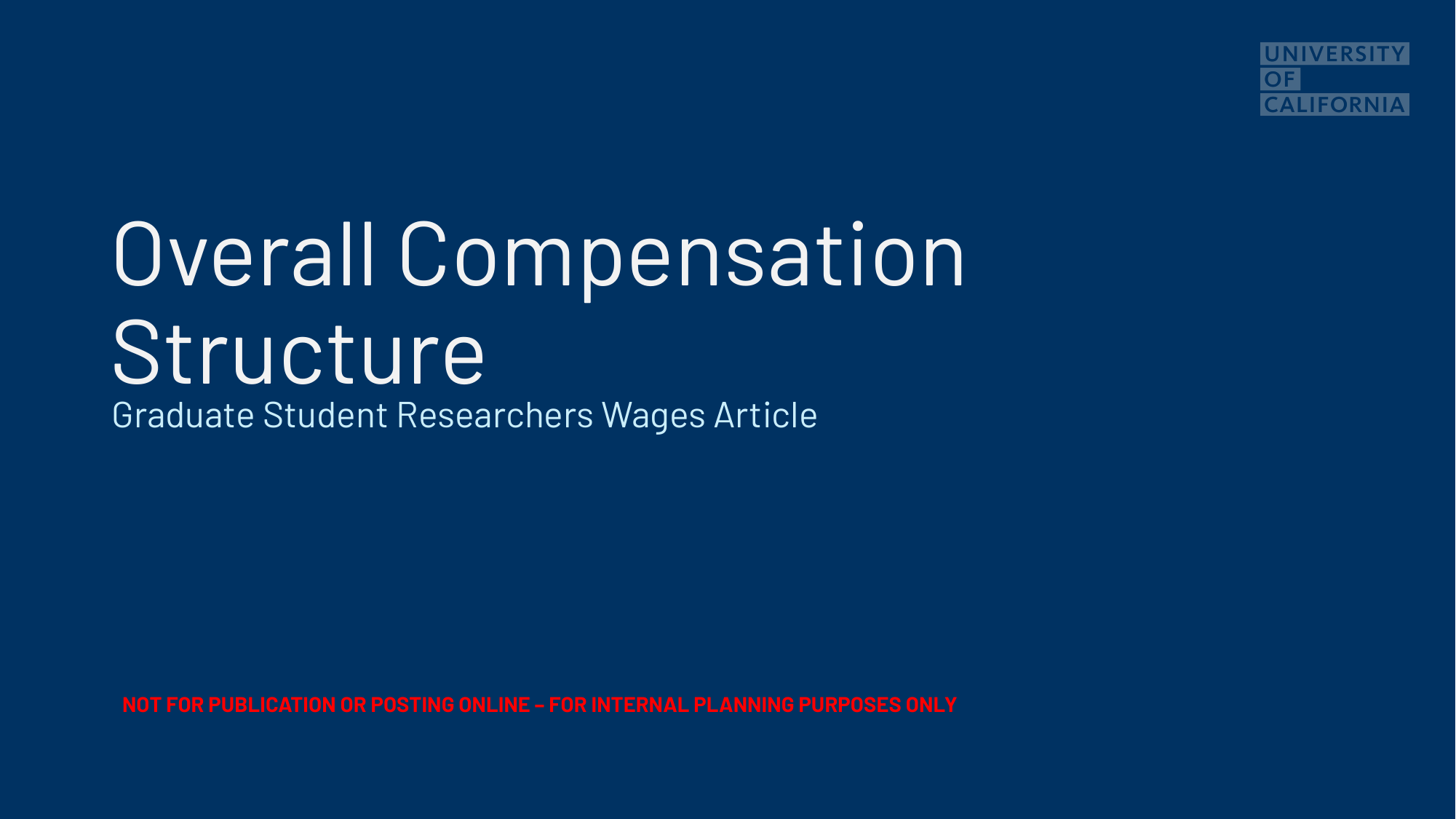

# Overall Compensation Structure
Graduate Student Researchers Wages Article